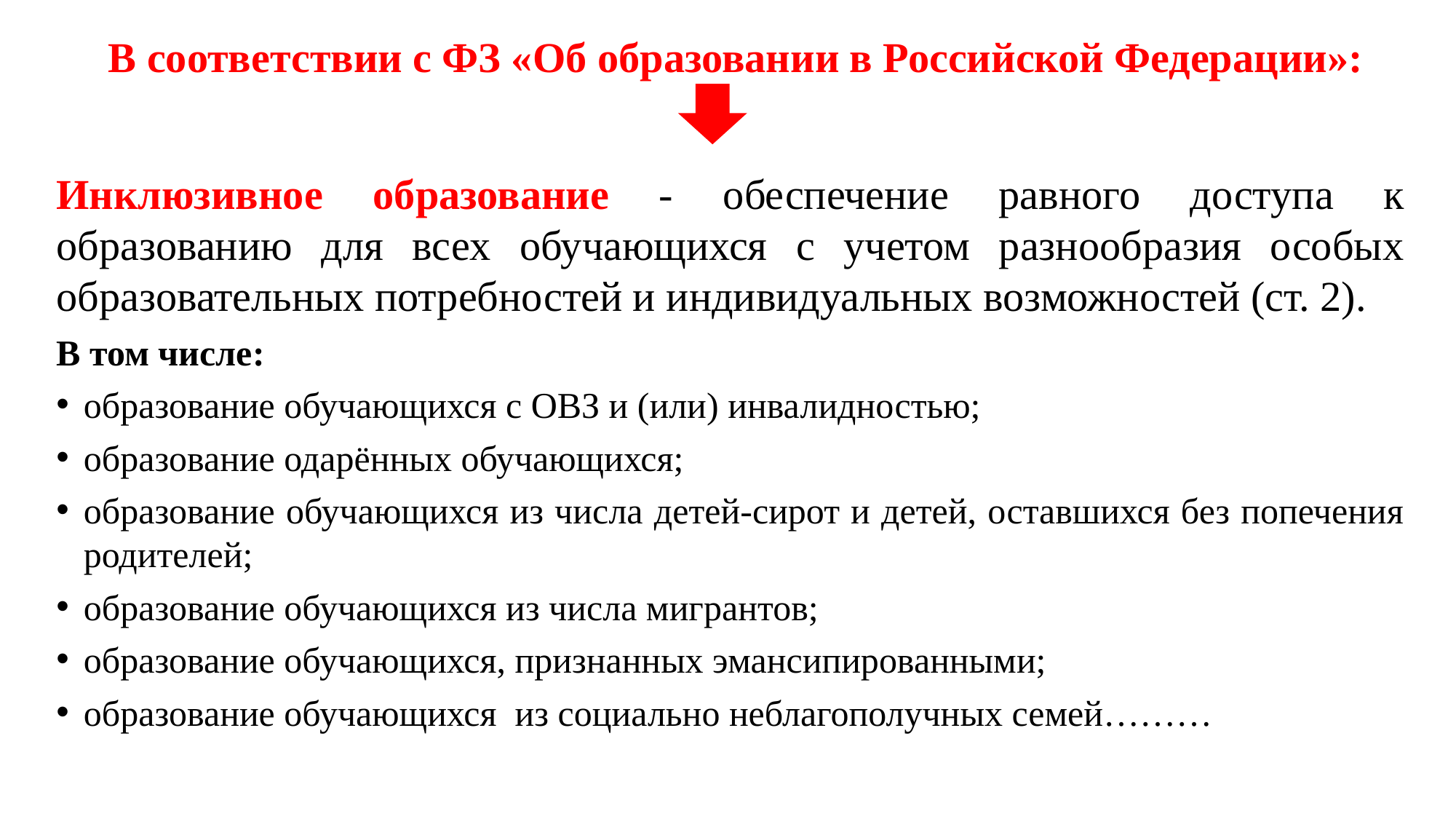

# В соответствии с ФЗ «Об образовании в Российской Федерации»:

Инклюзивное образование - обеспечение равного доступа к образованию для всех обучающихся с учетом разнообразия особых образовательных потребностей и индивидуальных возможностей (ст. 2).
В том числе:
образование обучающихся с ОВЗ и (или) инвалидностью;
образование одарённых обучающихся;
образование обучающихся из числа детей-сирот и детей, оставшихся без попечения родителей;
образование обучающихся из числа мигрантов;
образование обучающихся, признанных эмансипированными;
образование обучающихся  из социально неблагополучных семей………